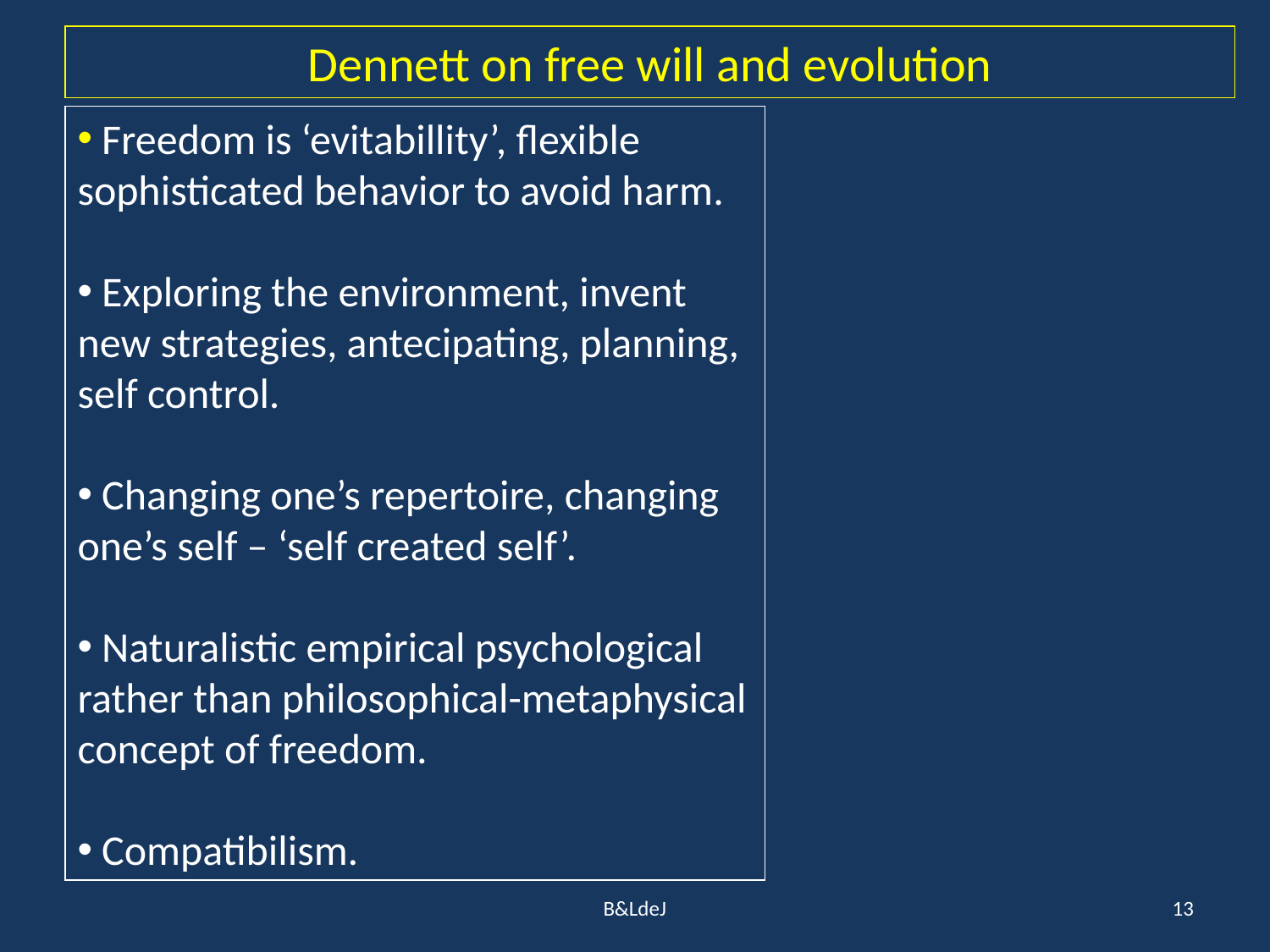

Dennett on free will and evolution
 Freedom is ‘evitabillity’, flexible sophisticated behavior to avoid harm.

 Exploring the environment, invent new strategies, antecipating, planning, self control.

 Changing one’s repertoire, changing one’s self – ‘self created self’.

 Naturalistic empirical psychological rather than philosophical-metaphysical concept of freedom.

 Compatibilism.
B&LdeJ
13